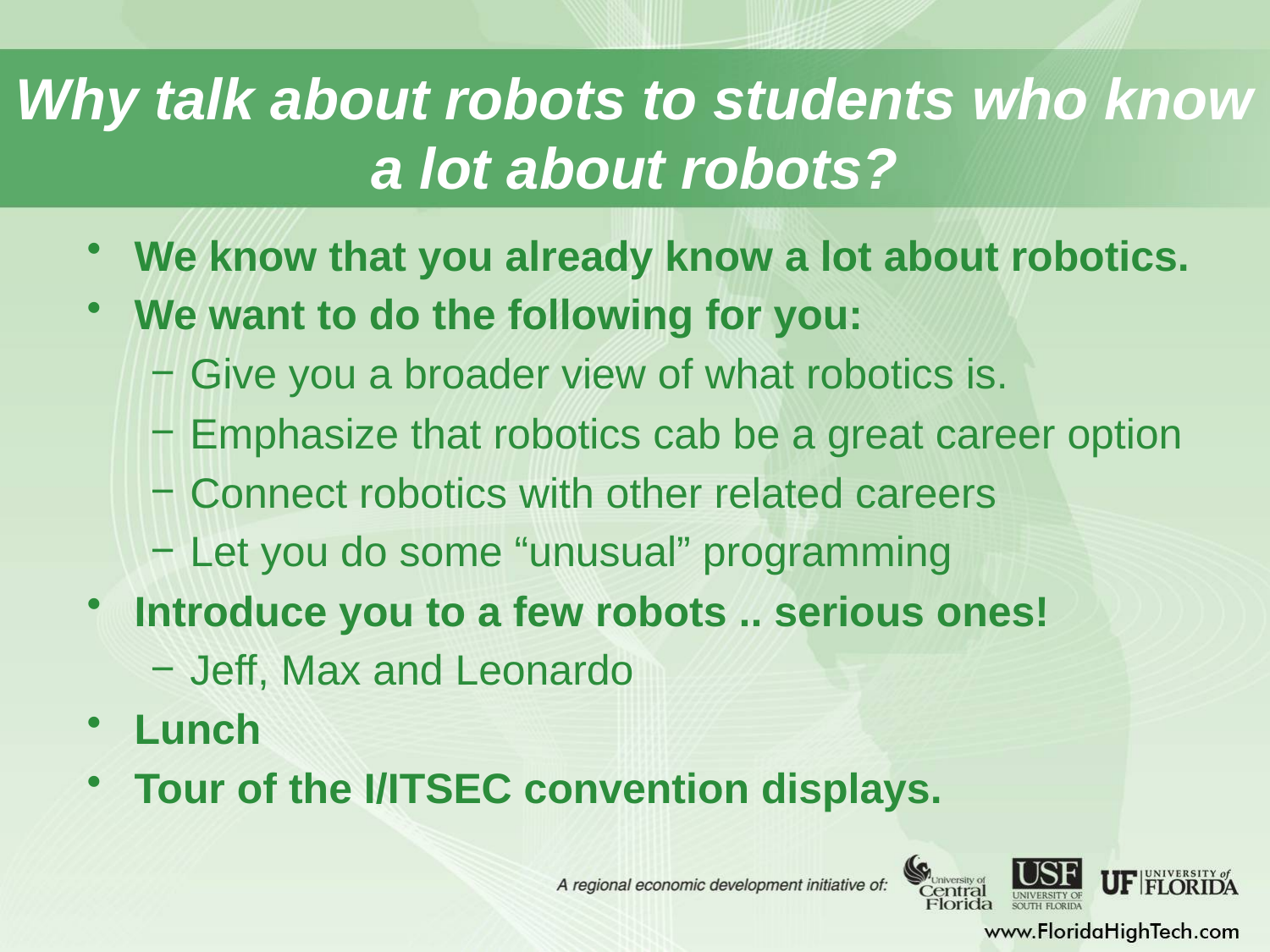

# Why talk about robots to students who know a lot about robots?
We know that you already know a lot about robotics.
We want to do the following for you:
Give you a broader view of what robotics is.
Emphasize that robotics cab be a great career option
Connect robotics with other related careers
Let you do some “unusual” programming
Introduce you to a few robots .. serious ones!
Jeff, Max and Leonardo
Lunch
Tour of the I/ITSEC convention displays.